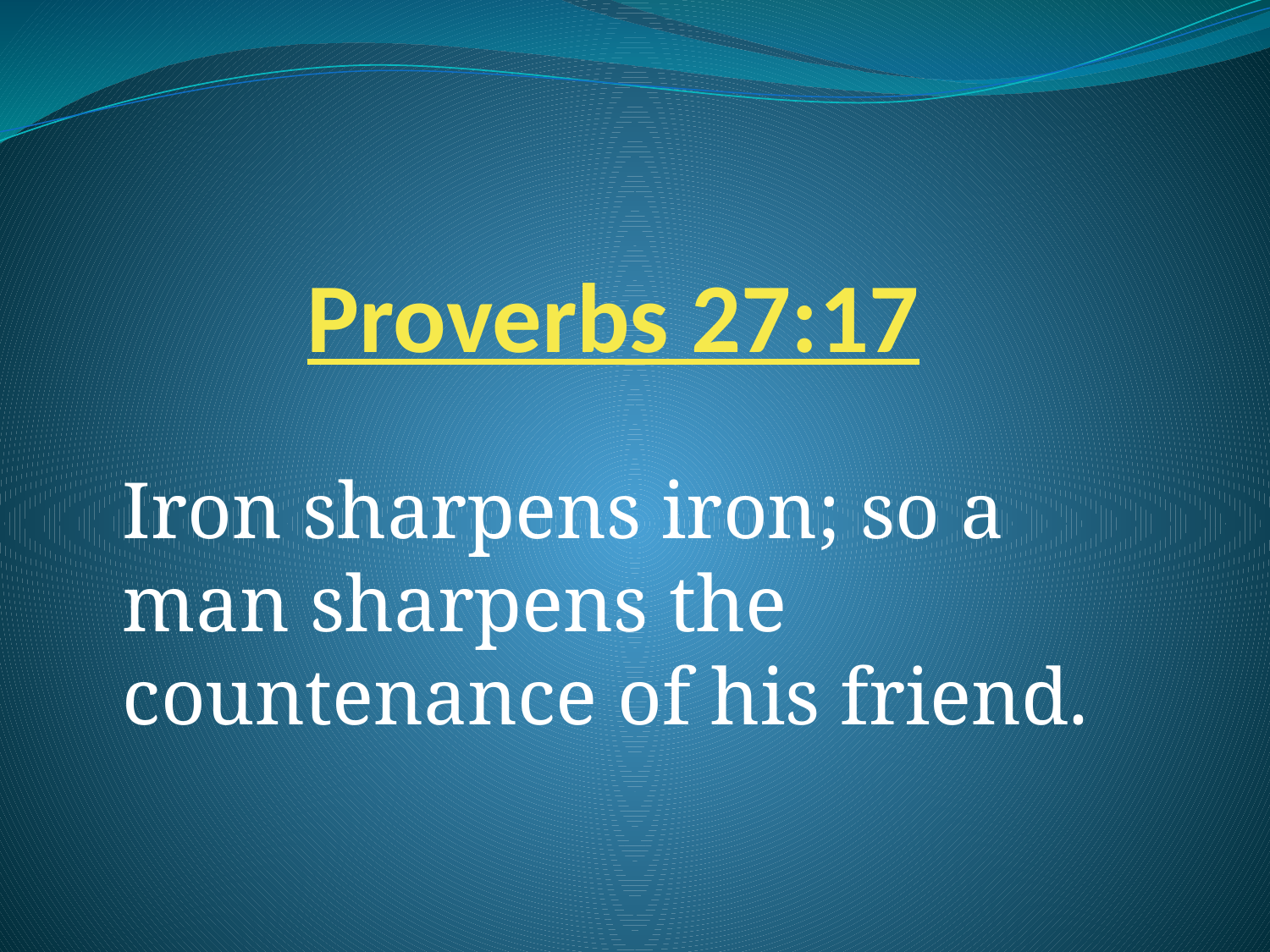

# Proverbs 27:17
Iron sharpens iron; so a man sharpens the countenance of his friend.